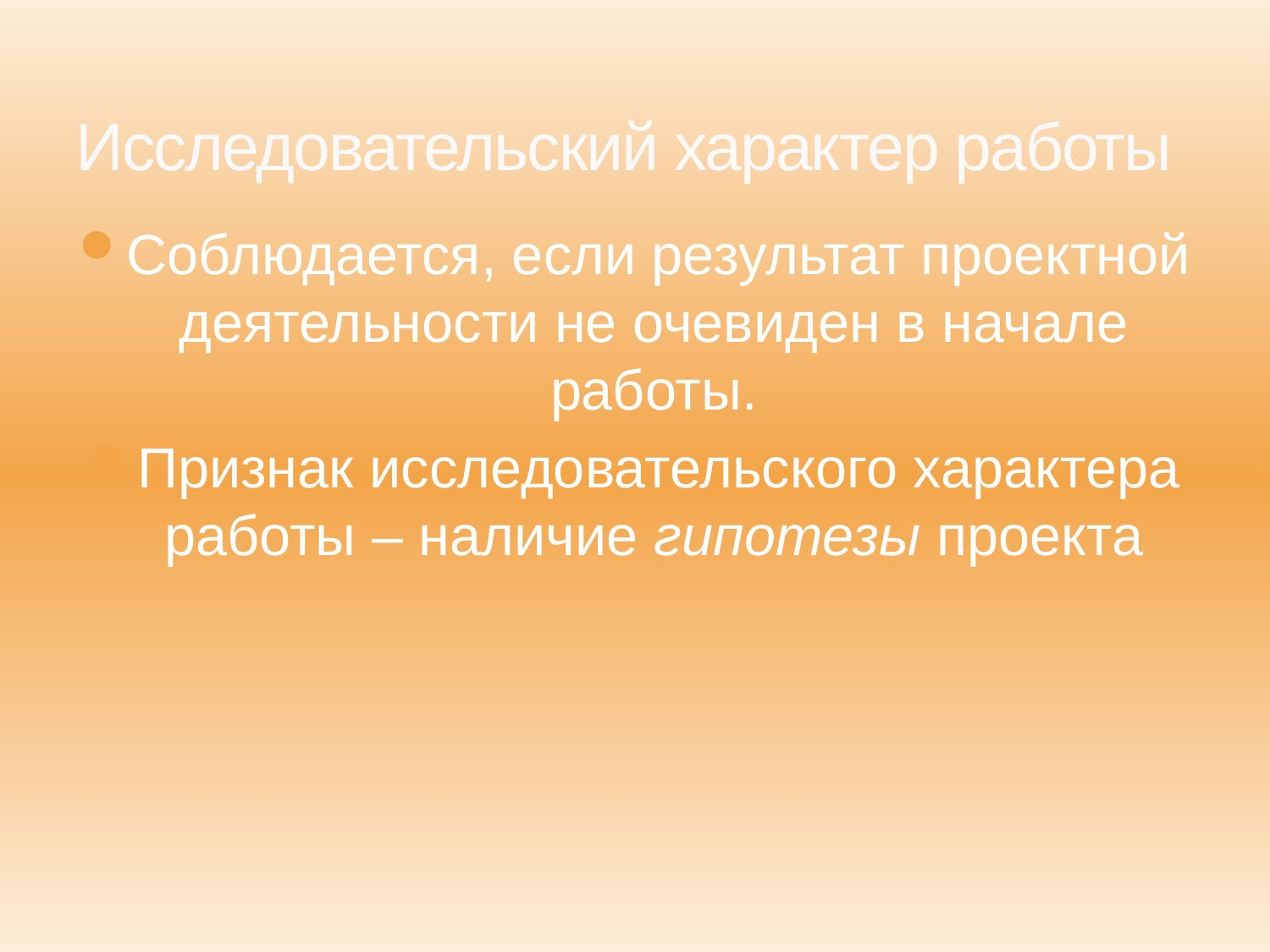

# Исследовательский характер работы
Соблюдается, если результат проектной деятельности не очевиден в начале работы.
Признак исследовательского характера работы – наличие гипотезы проекта